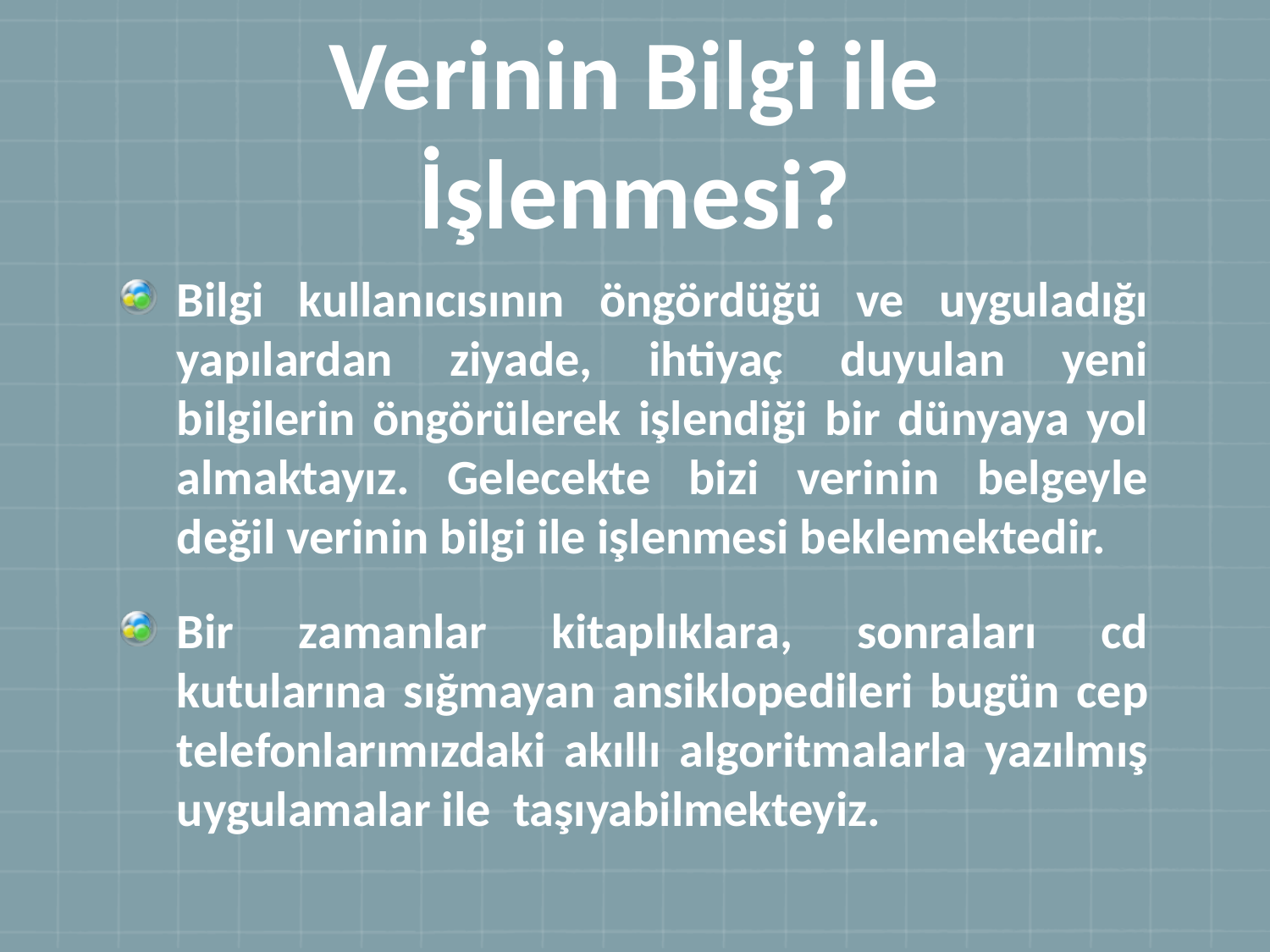

# Verinin Bilgi ile İşlenmesi?
Bilgi kullanıcısının öngördüğü ve uyguladığı yapılardan ziyade, ihtiyaç duyulan yeni bilgilerin öngörülerek işlendiği bir dünyaya yol almaktayız. Gelecekte bizi verinin belgeyle değil verinin bilgi ile işlenmesi beklemektedir.
Bir zamanlar kitaplıklara, sonraları cd kutularına sığmayan ansiklopedileri bugün cep telefonlarımızdaki akıllı algoritmalarla yazılmış uygulamalar ile  taşıyabilmekteyiz.